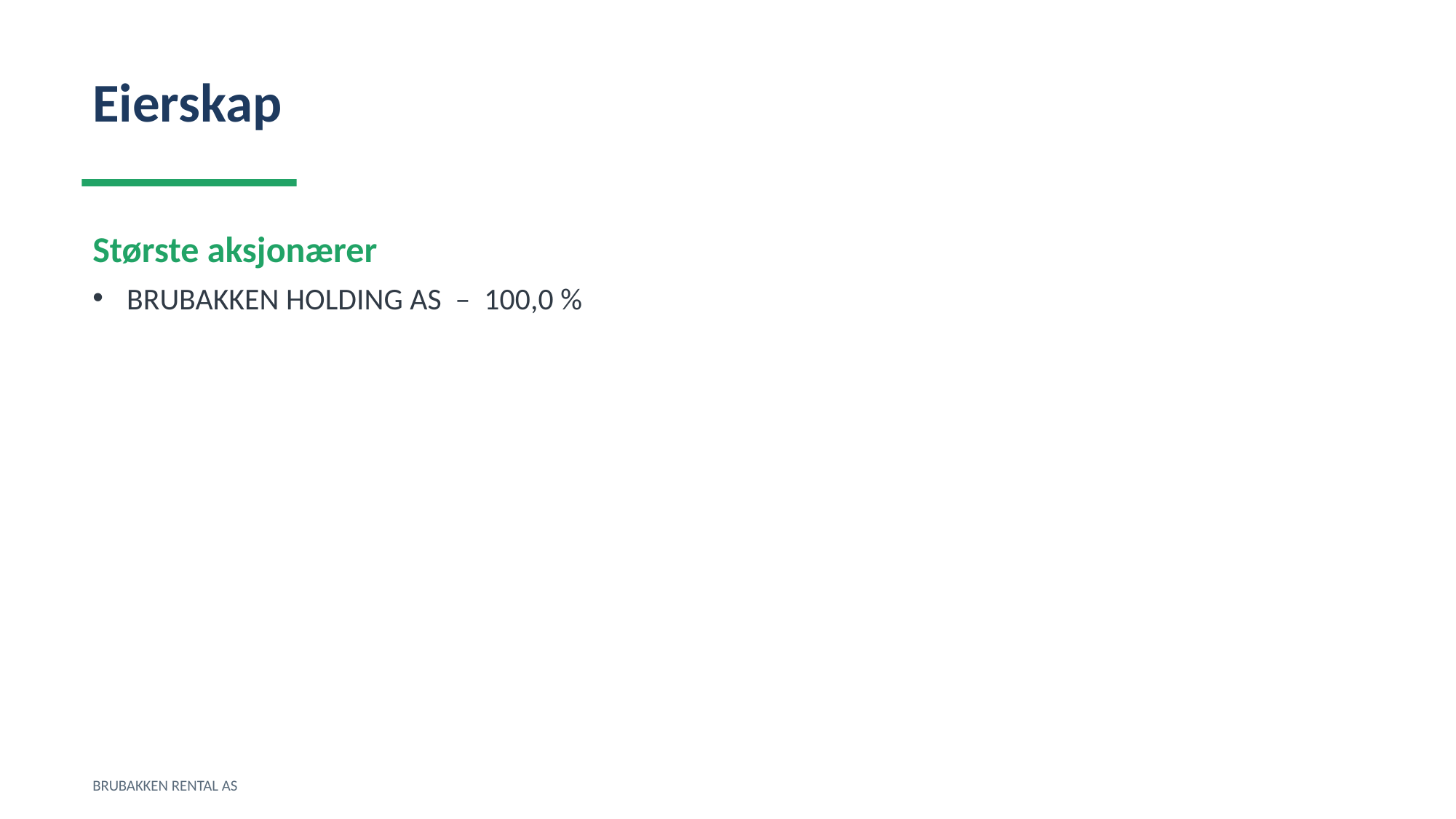

Eierskap

Største aksjonærer
BRUBAKKEN HOLDING AS  –  100,0 %
BRUBAKKEN RENTAL AS